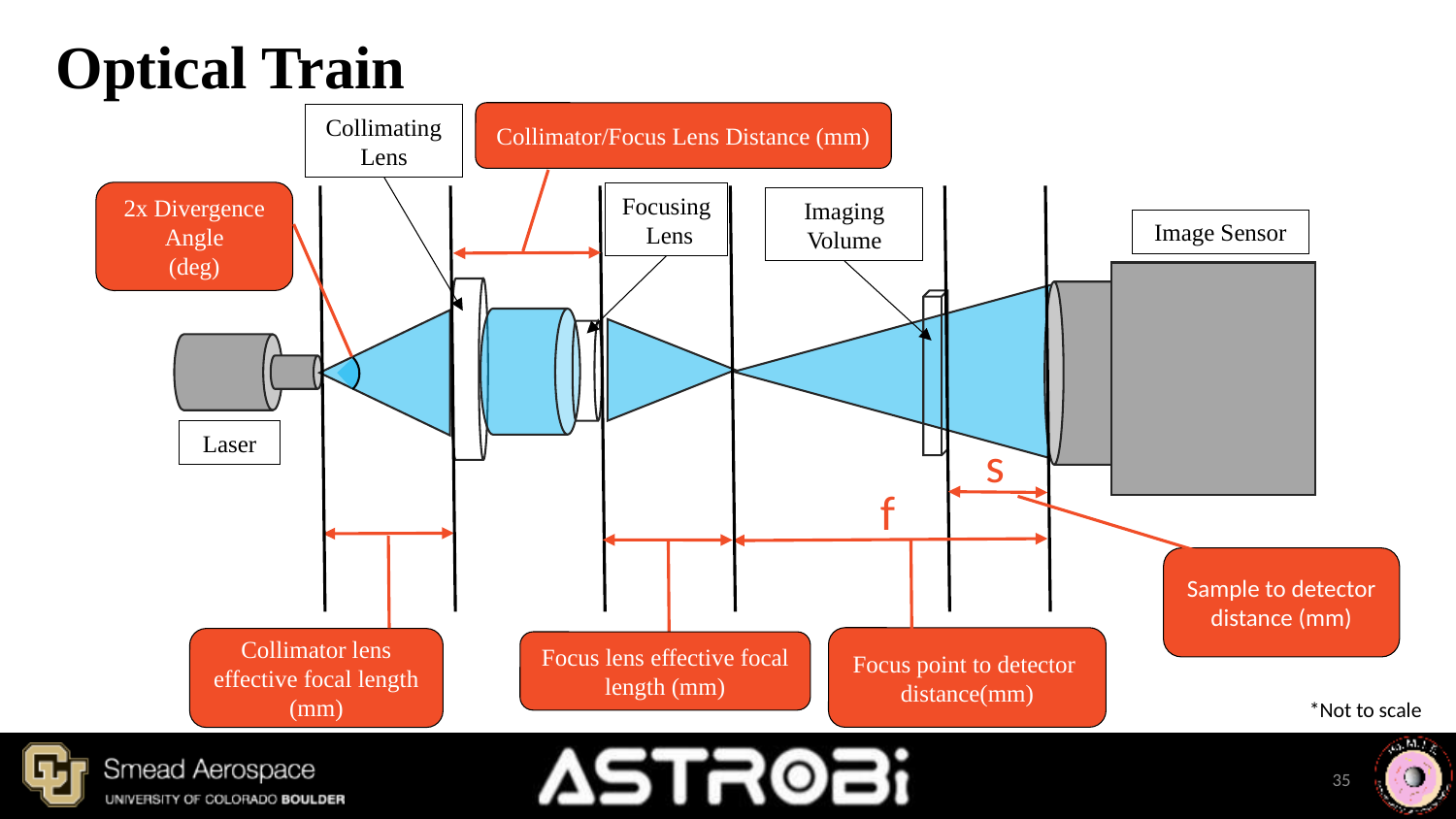

# Optical Train
Collimator/Focus Lens Distance (mm)
Collimating Lens
Focusing Lens
Imaging Volume
Image Sensor

Laser
2x Divergence Angle
(deg)

s
f
Sample to detector distance (mm)
Focus point to detector
distance(mm)
Collimator lens effective focal length (mm)
Focus lens effective focal length (mm)
*Not to scale
35